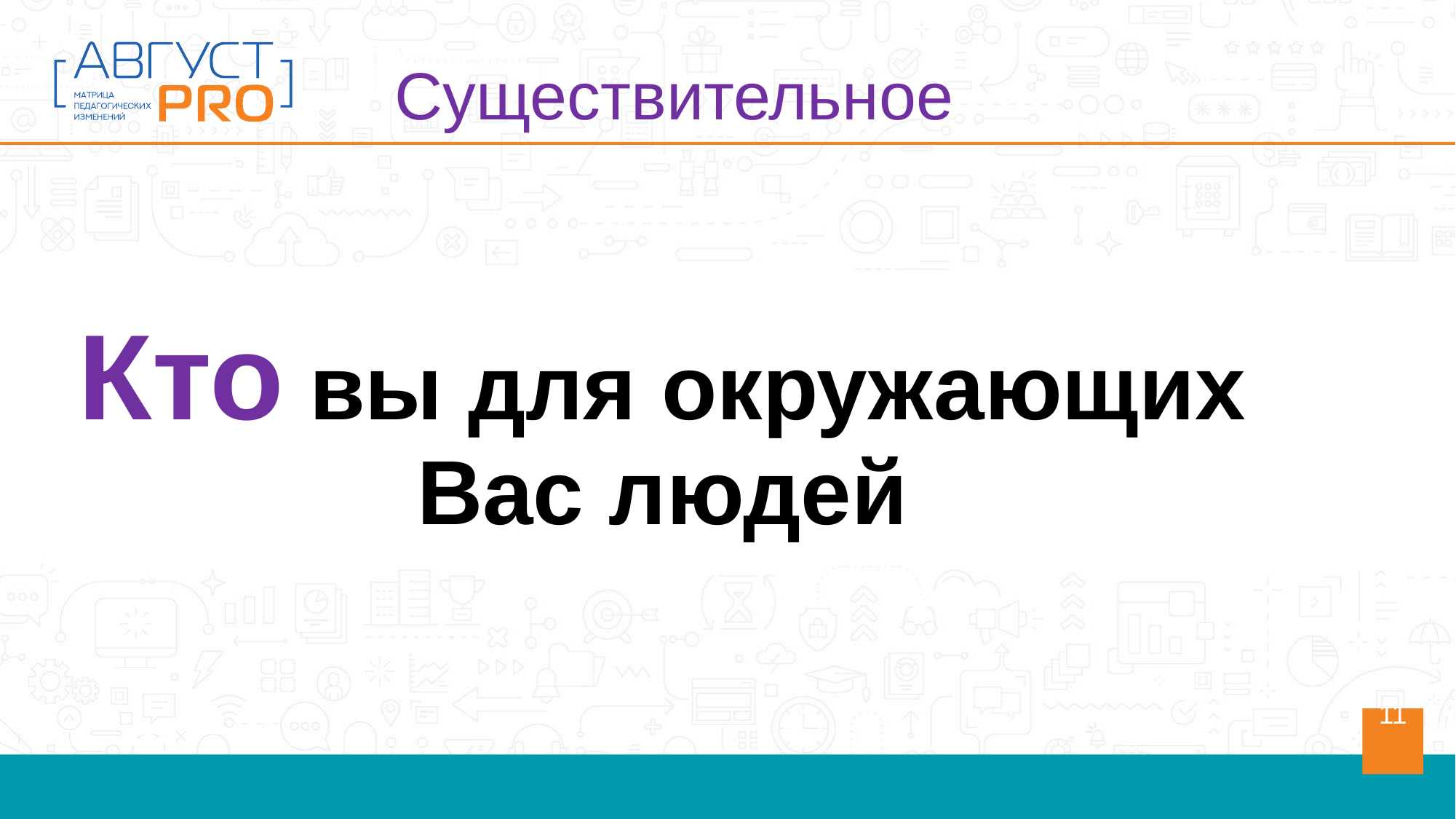

Существительное

Кто вы для окружающих Вас людей